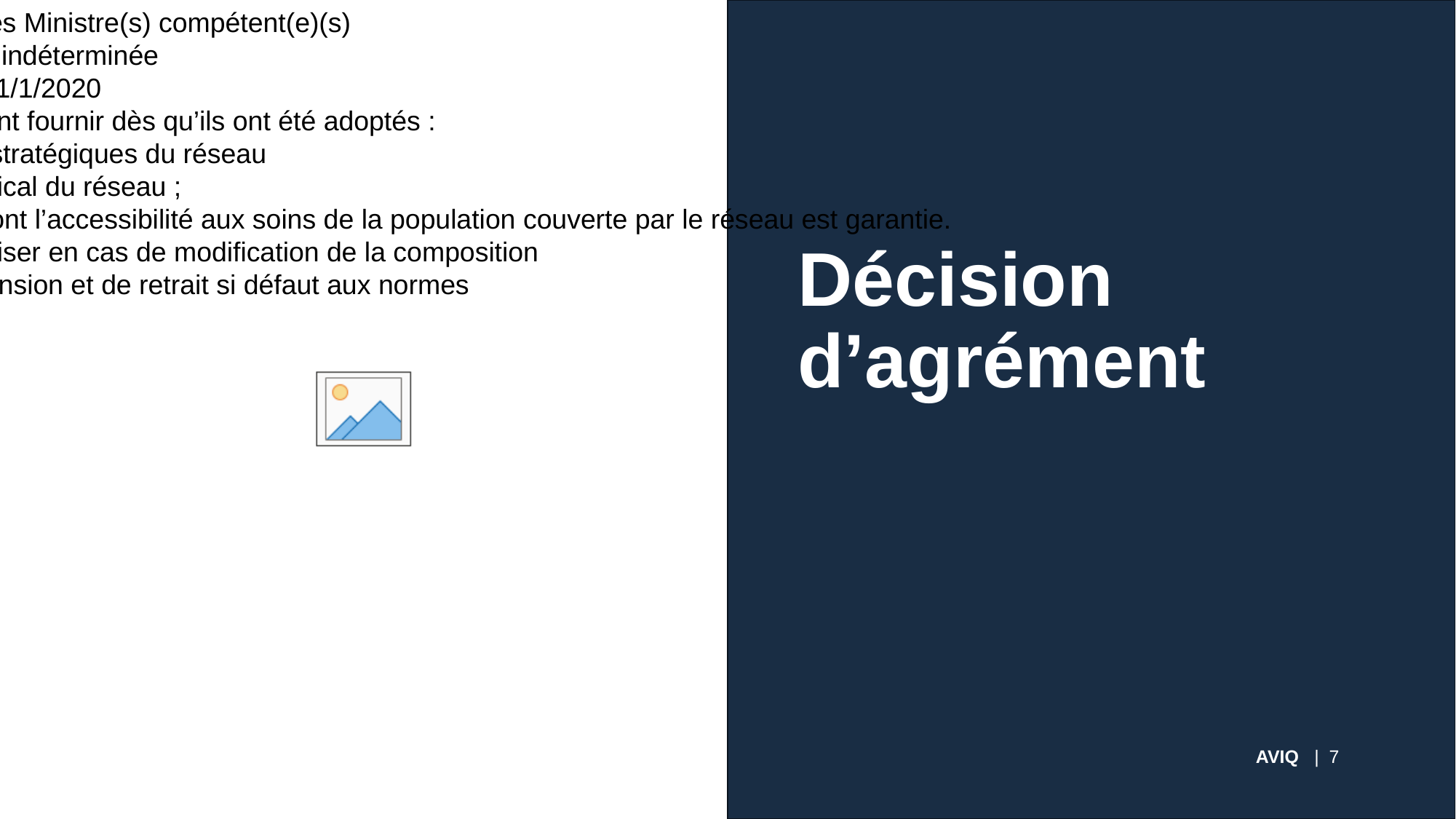

Signée par la ou les Ministre(s) compétent(e)(s)
Agrément à durée indéterminée
Prise de cours au 1/1/2020
Les réseaux doivent fournir dès qu’ils ont été adoptés :
Les objectifs stratégiques du réseau
Le projet médical du réseau ;
La manière dont l’accessibilité aux soins de la population couverte par le réseau est garantie.
Agrément à actualiser en cas de modification de la composition
Mesures de suspension et de retrait si défaut aux normes

# Décision d’agrément